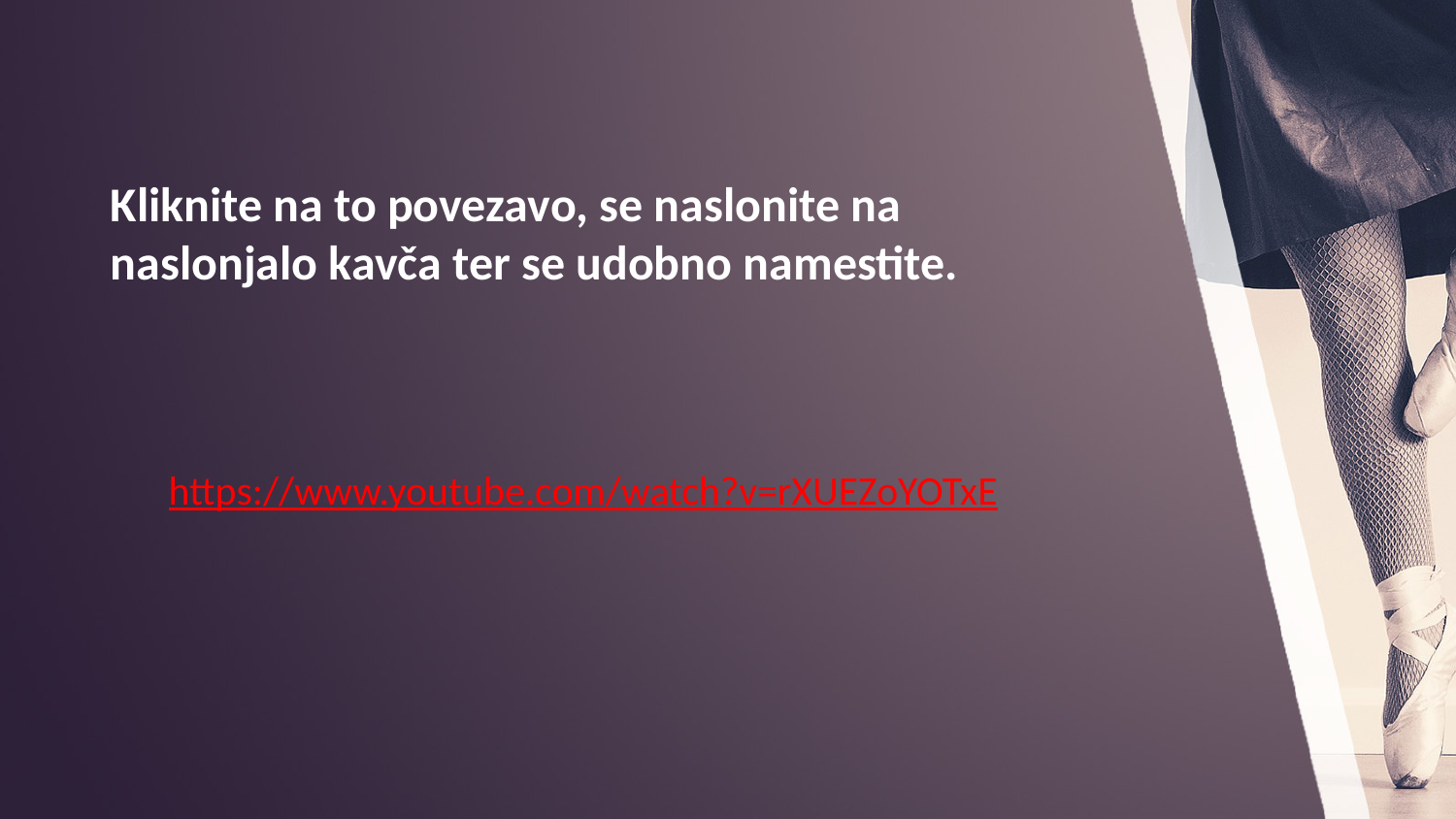

Kliknite na to povezavo, se naslonite na naslonjalo kavča ter se udobno namestite.

              https://www.youtube.com/watch?v=rXUEZoYOTxE